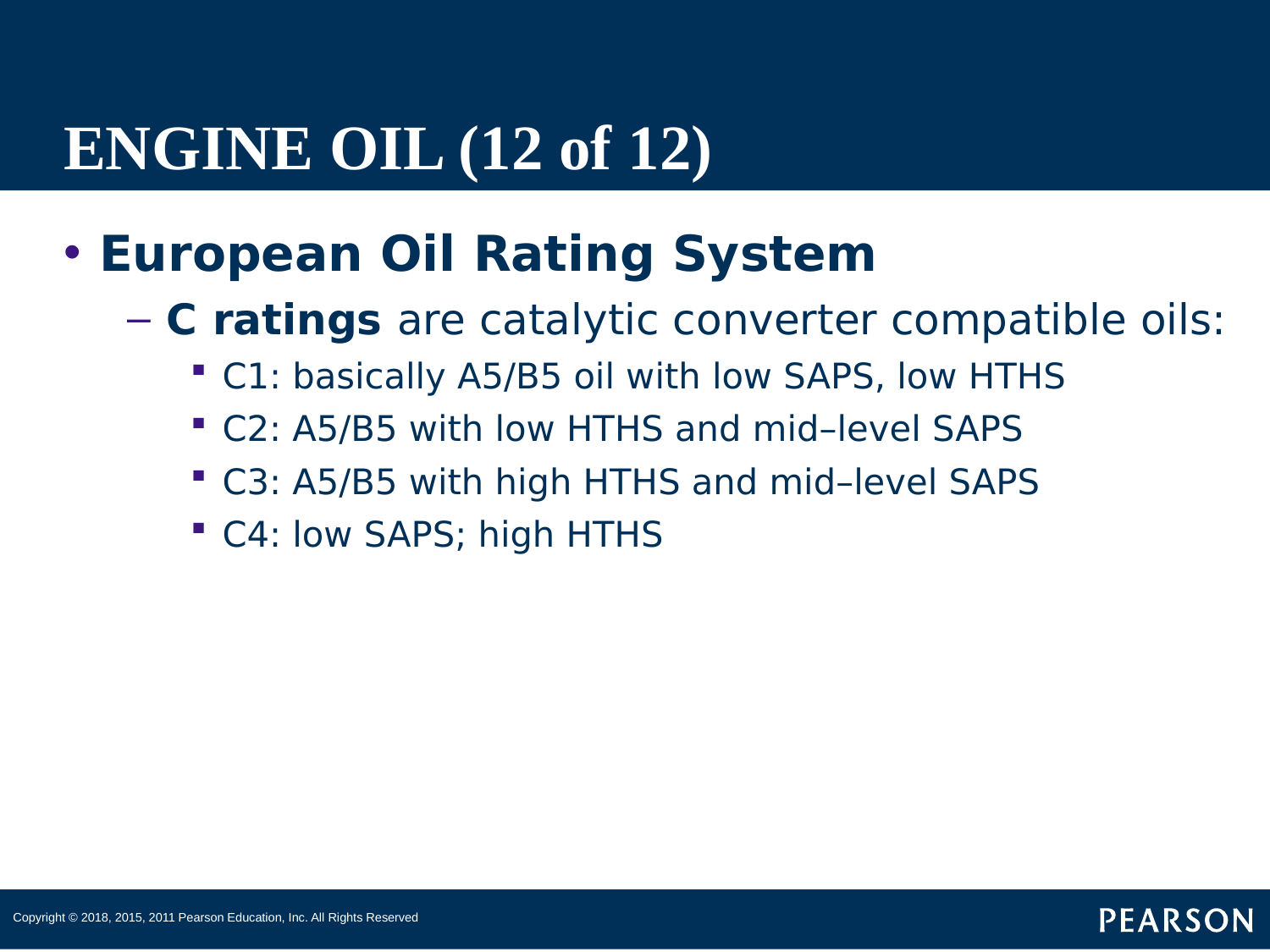

# ENGINE OIL (12 of 12)
European Oil Rating System
C ratings are catalytic converter compatible oils:
C1: basically A5/B5 oil with low SAPS, low HTHS
C2: A5/B5 with low HTHS and mid–level SAPS
C3: A5/B5 with high HTHS and mid–level SAPS
C4: low SAPS; high HTHS